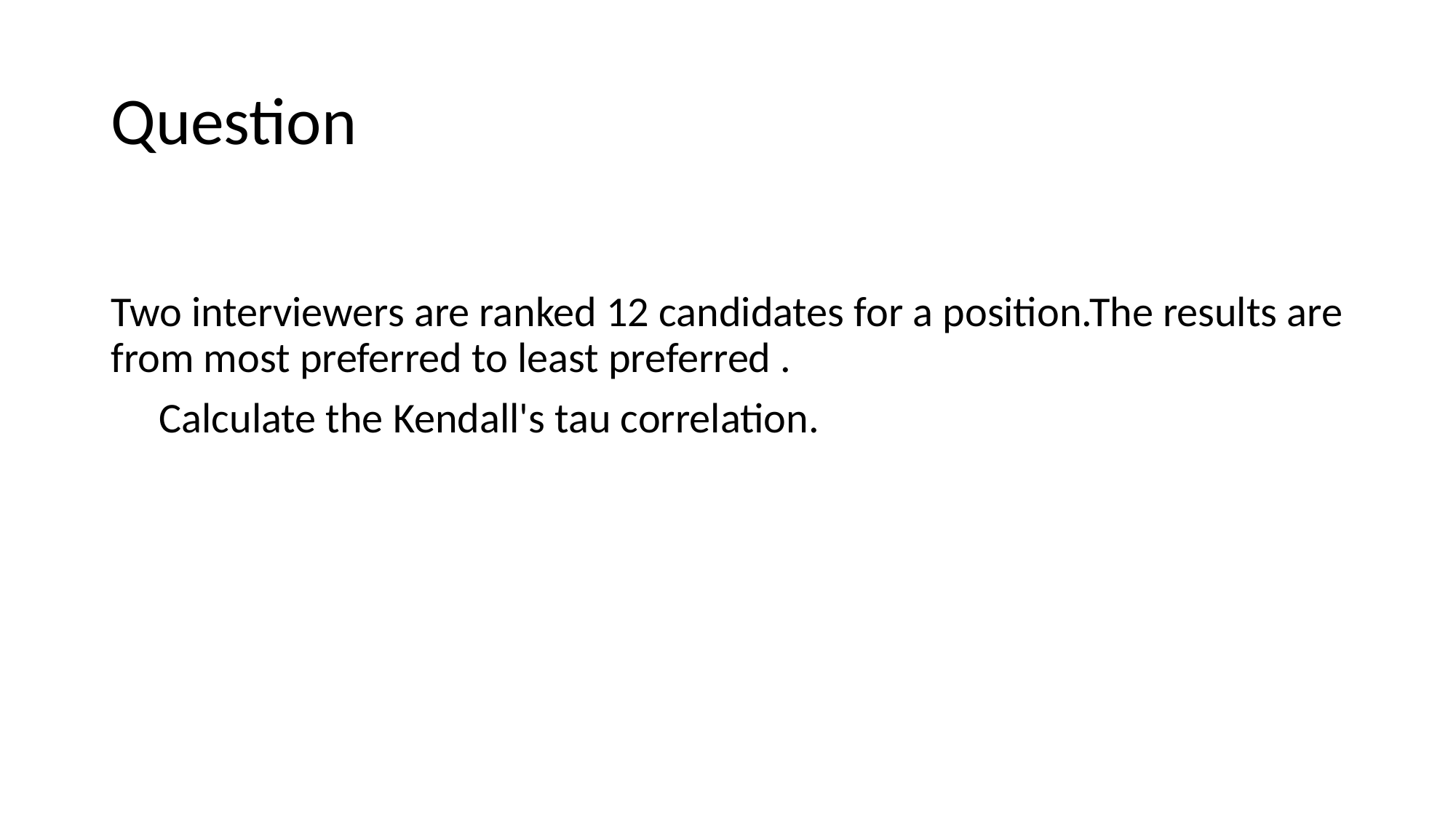

# Question

Two interviewers are ranked 12 candidates for a position.The results are from most preferred to least preferred .
     Calculate the Kendall's tau correlation.